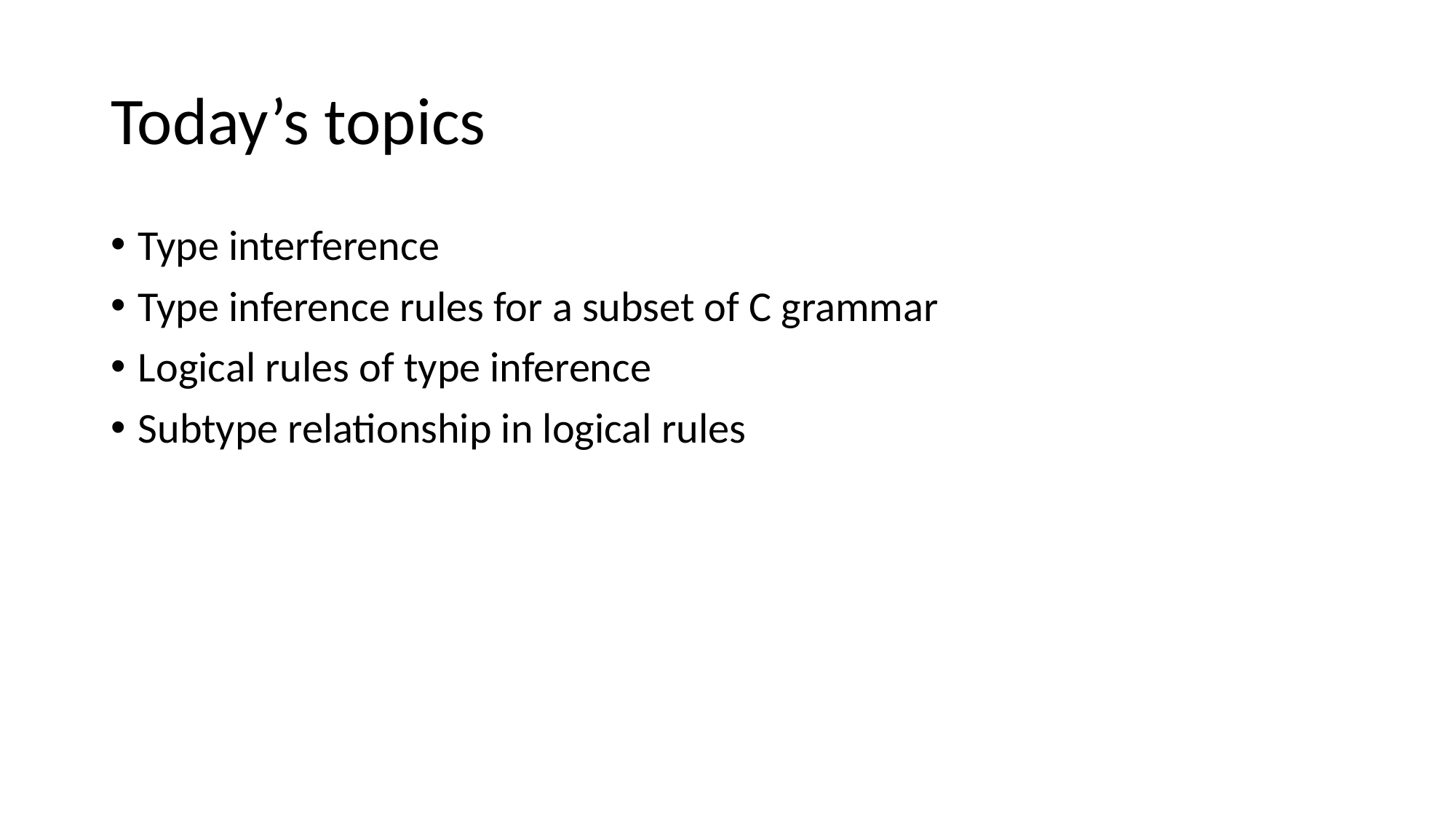

# Today’s topics
Type interference
Type inference rules for a subset of C grammar
Logical rules of type inference
Subtype relationship in logical rules